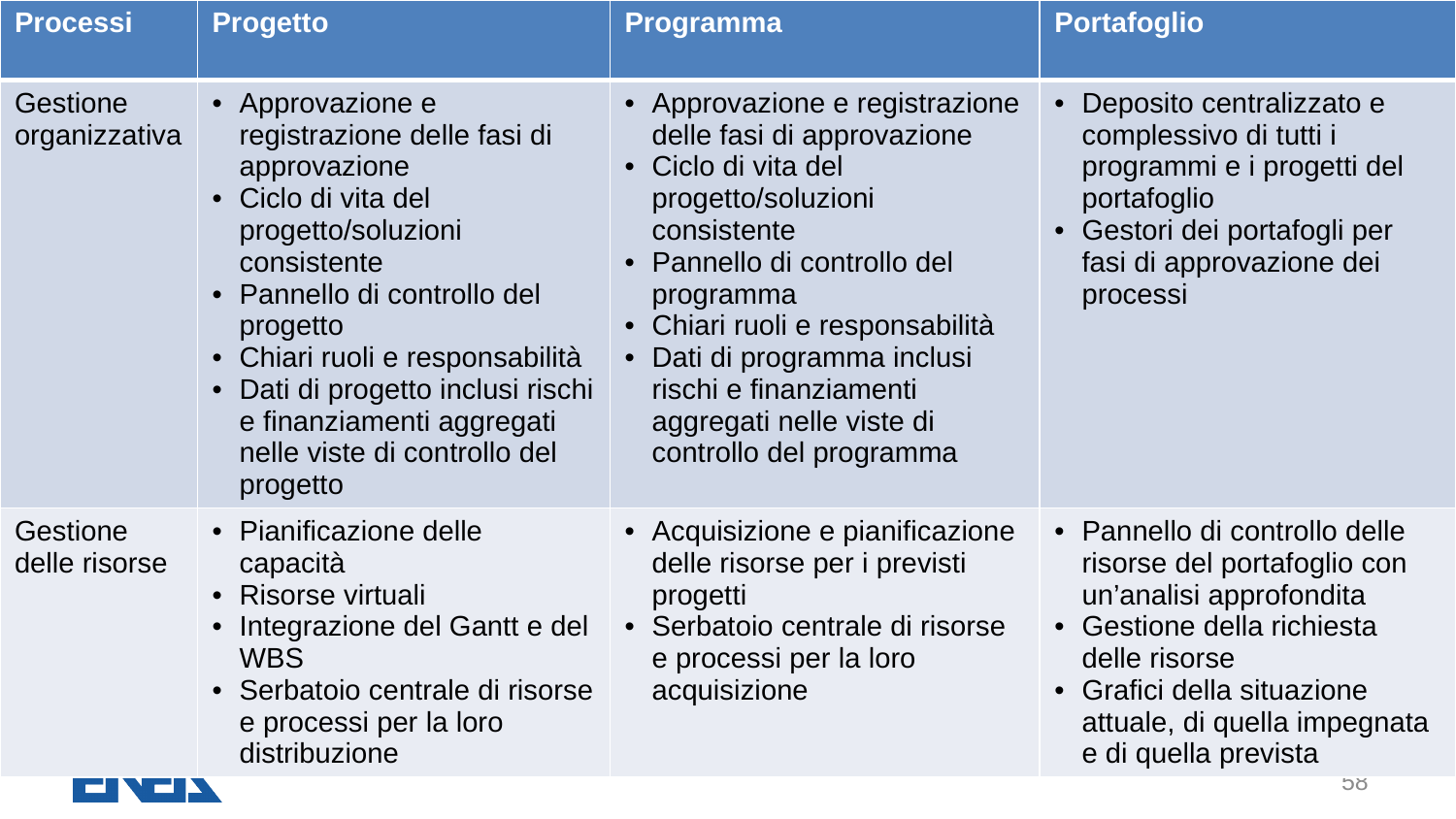

| Processi | Progetto | Programma | Portafoglio |
| --- | --- | --- | --- |
| Gestione organizzativa | Approvazione e registrazione delle fasi di approvazione Ciclo di vita del progetto/soluzioni consistente Pannello di controllo del progetto Chiari ruoli e responsabilità Dati di progetto inclusi rischi e finanziamenti aggregati nelle viste di controllo del progetto | Approvazione e registrazione delle fasi di approvazione Ciclo di vita del progetto/soluzioni consistente Pannello di controllo del programma Chiari ruoli e responsabilità Dati di programma inclusi rischi e finanziamenti aggregati nelle viste di controllo del programma | Deposito centralizzato e complessivo di tutti i programmi e i progetti del portafoglio Gestori dei portafogli per fasi di approvazione dei processi |
| Gestione delle risorse | Pianificazione delle capacità Risorse virtuali Integrazione del Gantt e del WBS Serbatoio centrale di risorse e processi per la loro distribuzione | Acquisizione e pianificazione delle risorse per i previsti progetti Serbatoio centrale di risorse e processi per la loro acquisizione | Pannello di controllo delle risorse del portafoglio con un’analisi approfondita Gestione della richiesta delle risorse Grafici della situazione attuale, di quella impegnata e di quella prevista |
58